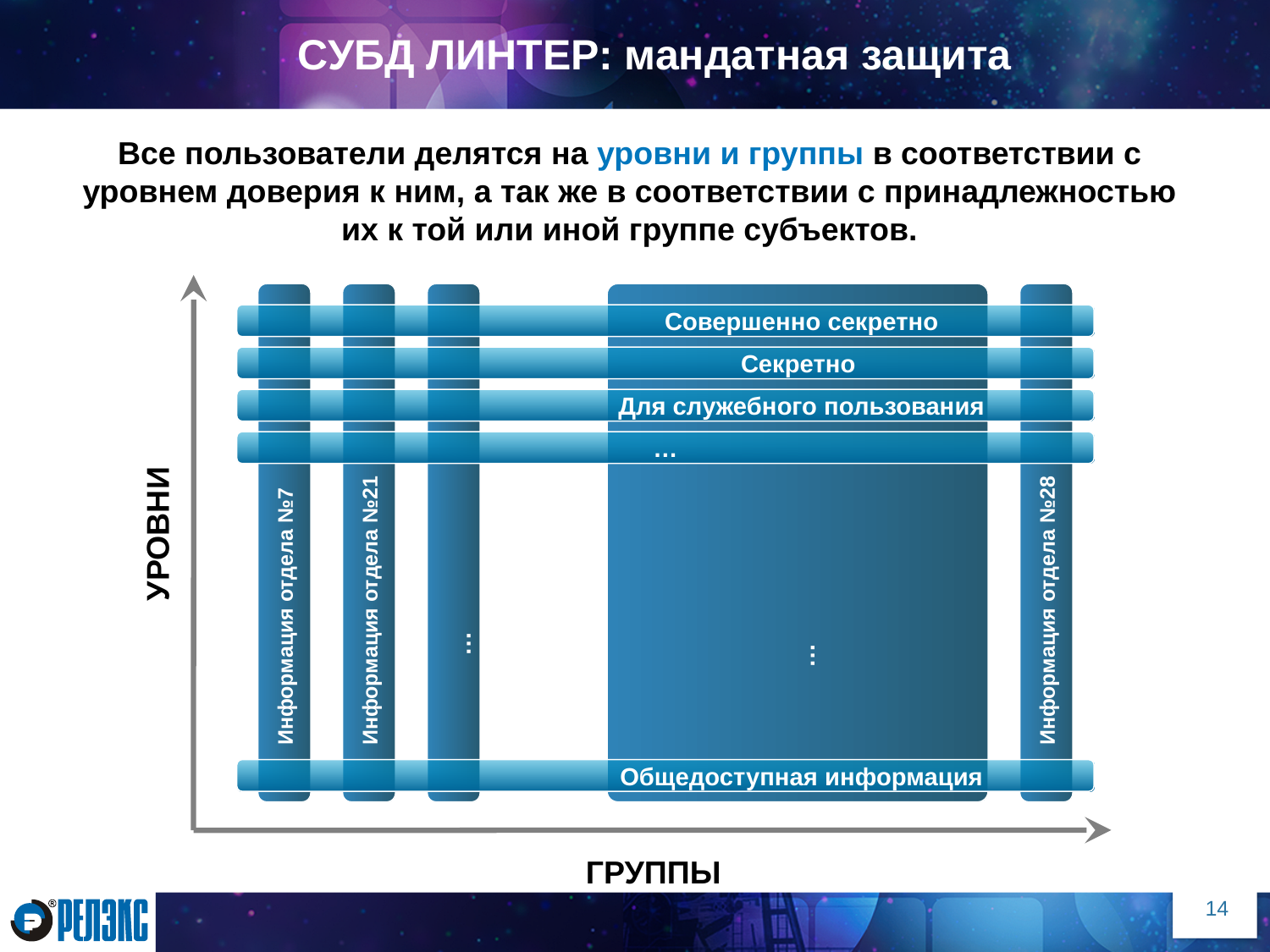

СУБД ЛИНТЕР: мандатная защита
Все пользователи делятся на уровни и группы в соответствии с уровнем доверия к ним, а так же в соответствии с принадлежностью их к той или иной группе субъектов.

                                       Совершенно секретно
                                      Секретно
          …
                                       Для служебного пользования
…
УРОВНИ
       Информация отдела №7
       Информация отдела №21
           …
       Информация отдела №28
                                       Общедоступная информация

ГРУППЫ
14